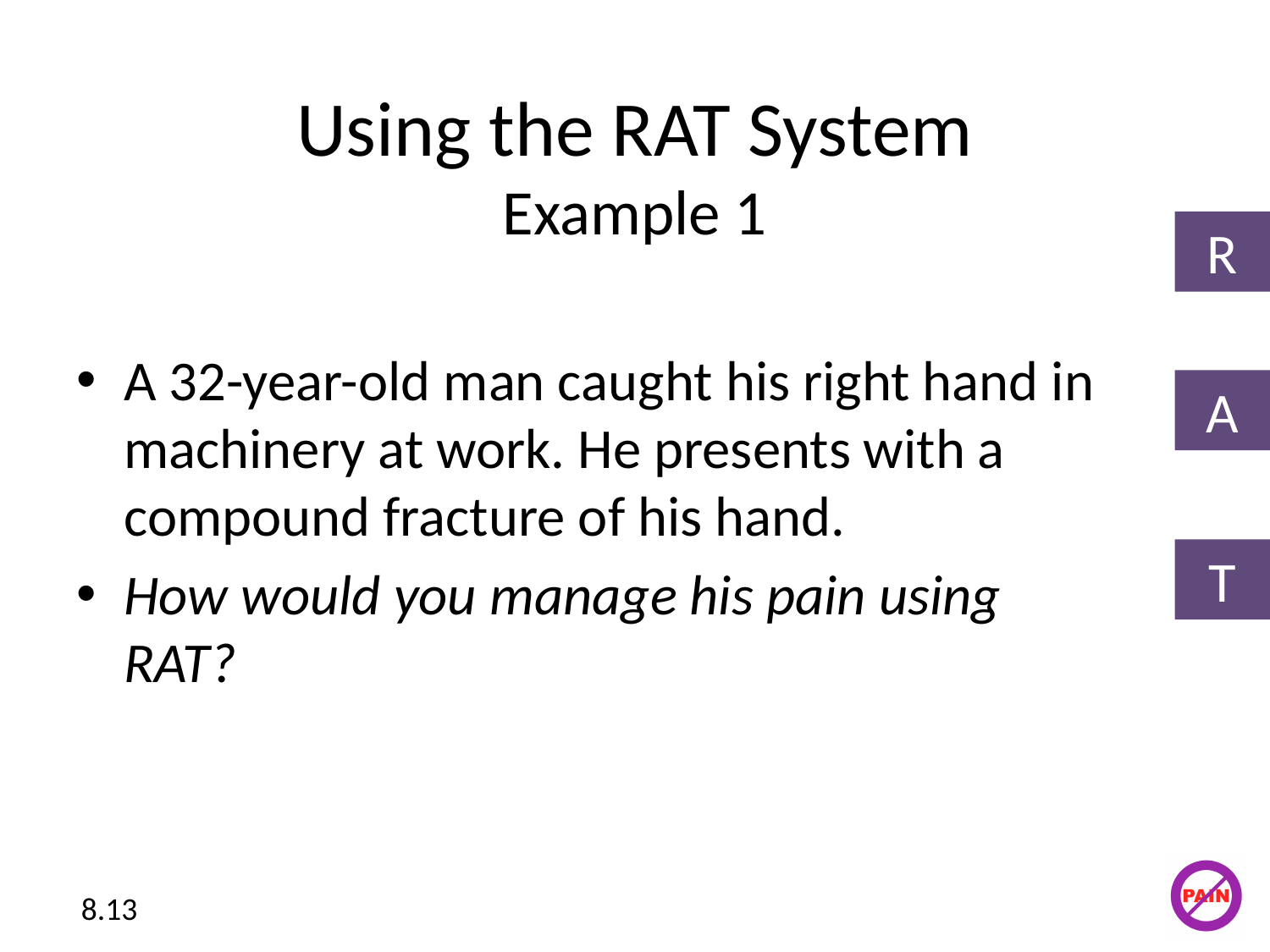

# Using the RAT System Example 1
R

A 32-year-old man caught his right hand in machinery at work. He presents with a compound fracture of his hand.
How would you manage his pain using RAT?

A
T
8.13